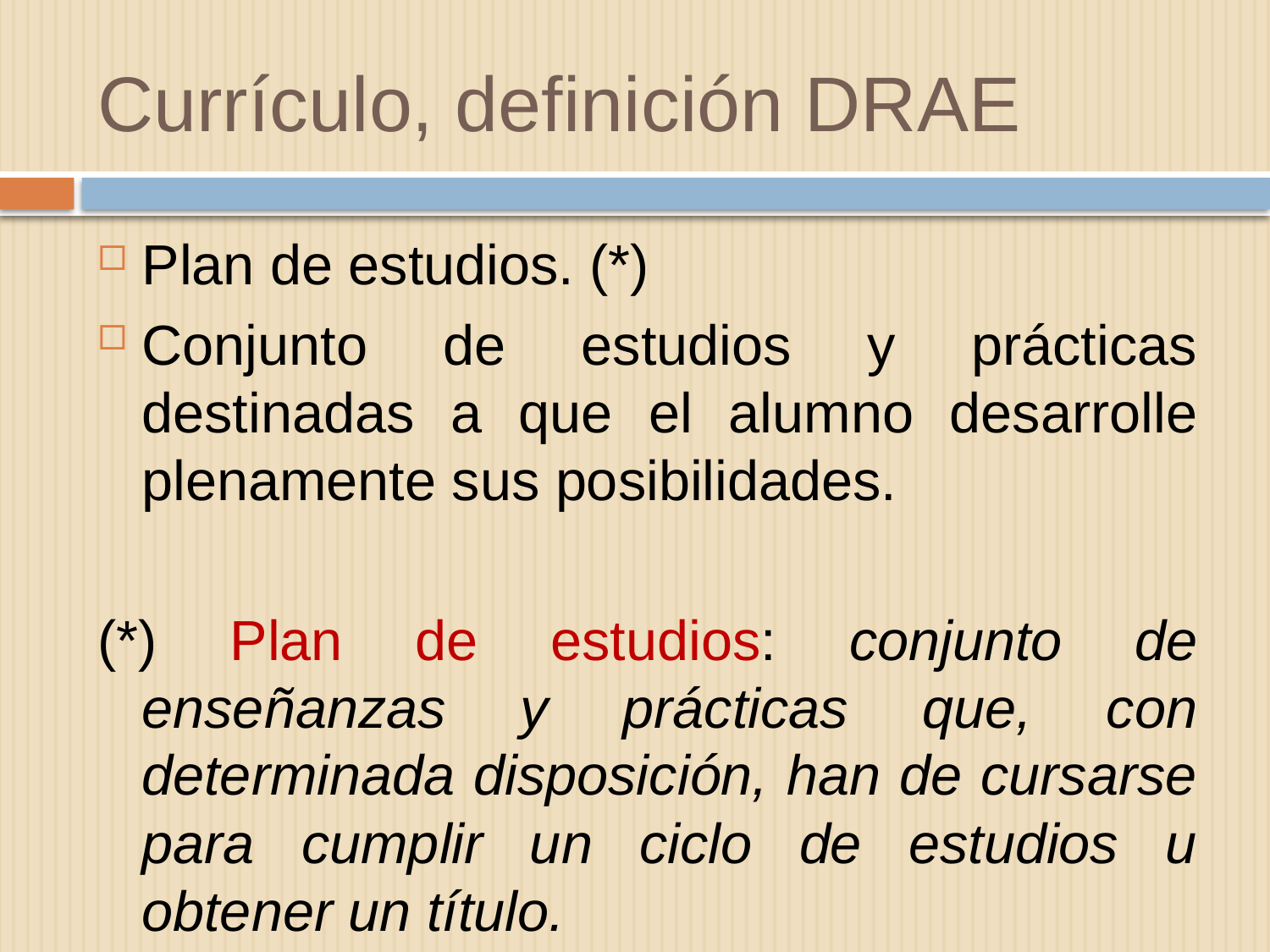

# Currículo, definición DRAE
Plan de estudios. (*)
Conjunto de estudios y prácticas destinadas a que el alumno desarrolle plenamente sus posibilidades.

(*) Plan de estudios: conjunto de enseñanzas y prácticas que, con determinada disposición, han de cursarse para cumplir un ciclo de estudios u obtener un título.